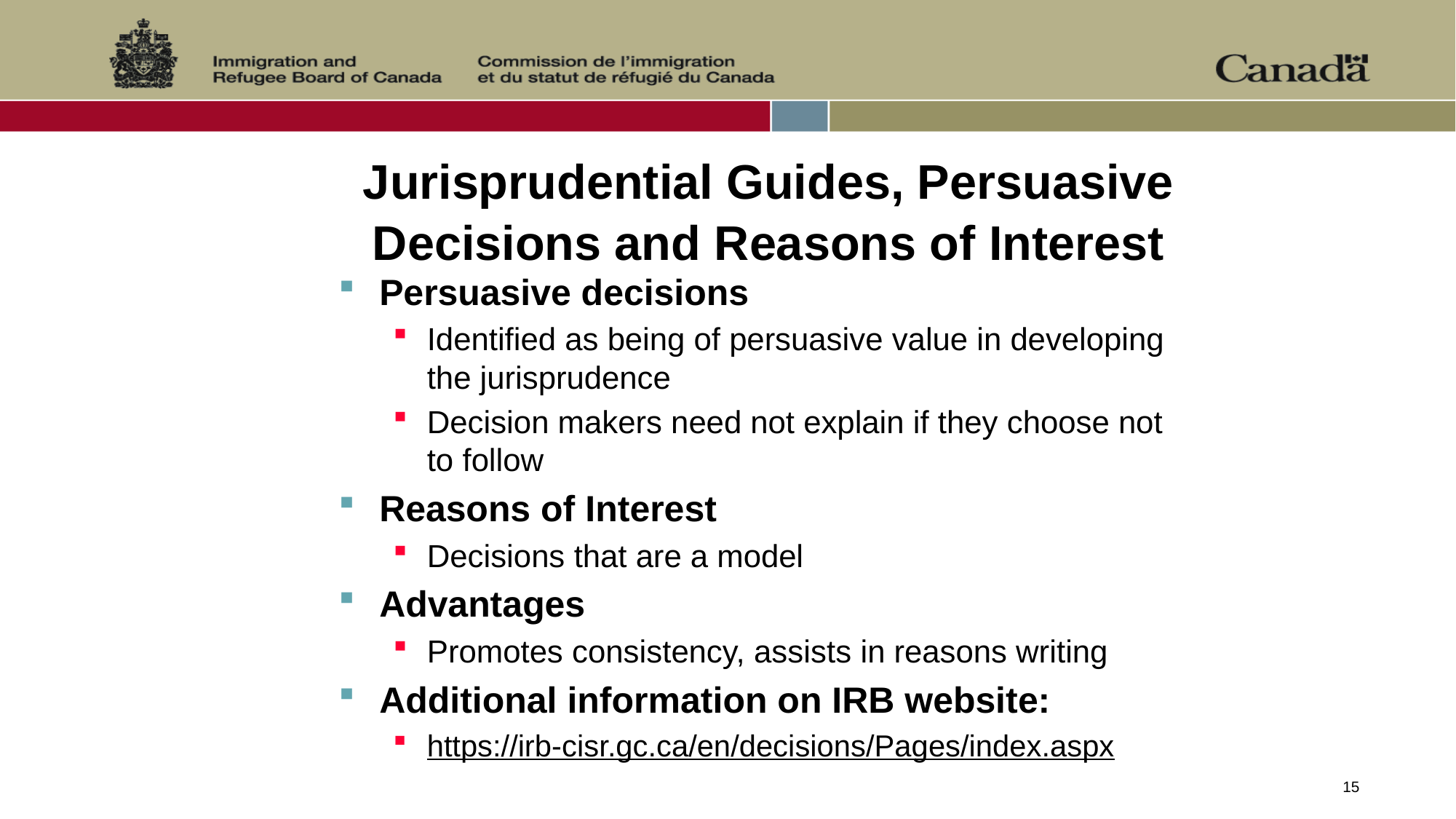

# Jurisprudential Guides, Persuasive Decisions and Reasons of Interest
Persuasive decisions
Identified as being of persuasive value in developing the jurisprudence
Decision makers need not explain if they choose not to follow
Reasons of Interest
Decisions that are a model
Advantages
Promotes consistency, assists in reasons writing
Additional information on IRB website:
https://irb-cisr.gc.ca/en/decisions/Pages/index.aspx

15